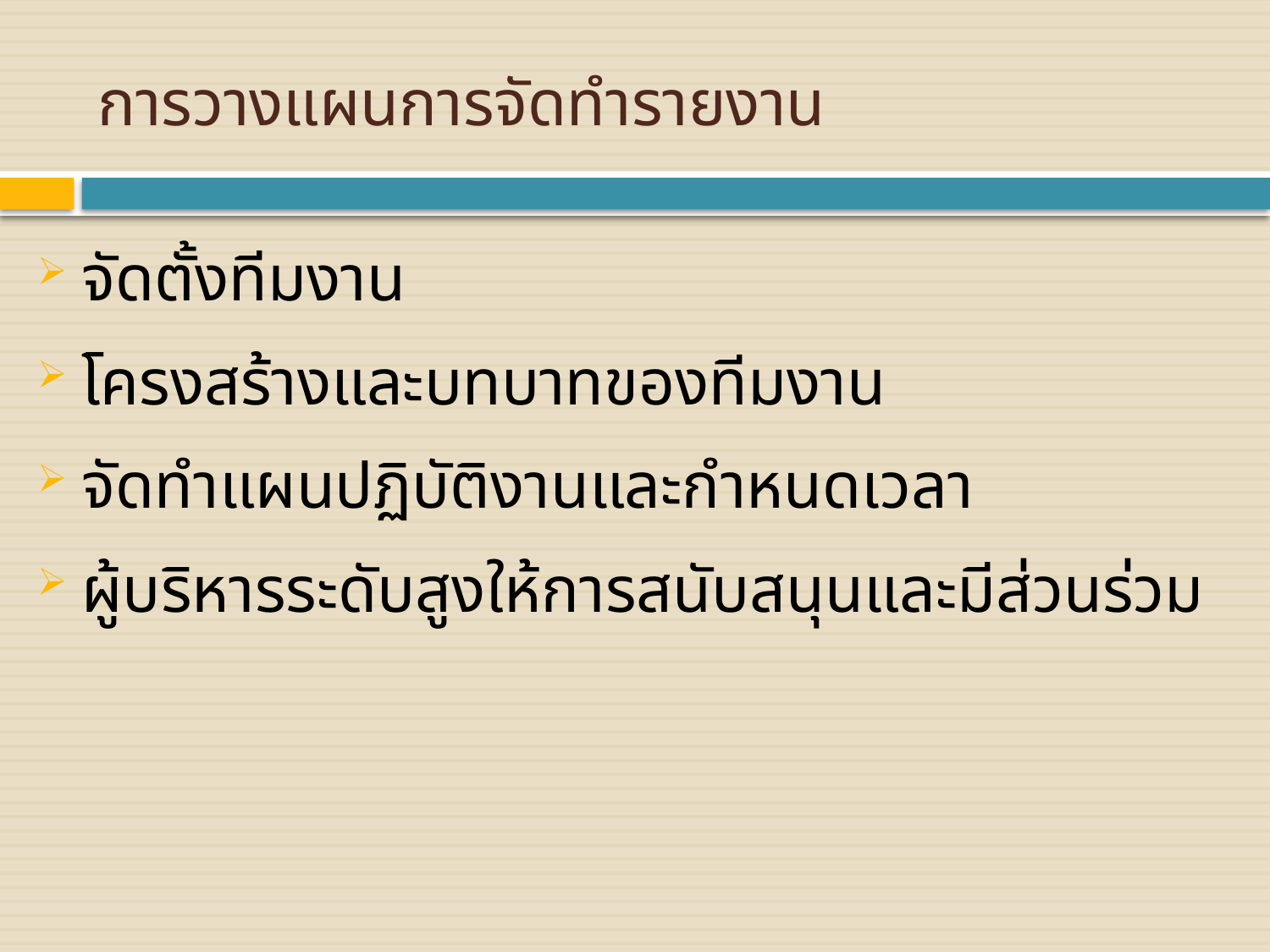

# การวางแผนการจัดทำรายงาน
จัดตั้งทีมงาน
โครงสร้างและบทบาทของทีมงาน
จัดทำแผนปฏิบัติงานและกำหนดเวลา
ผู้บริหารระดับสูงให้การสนับสนุนและมีส่วนร่วม